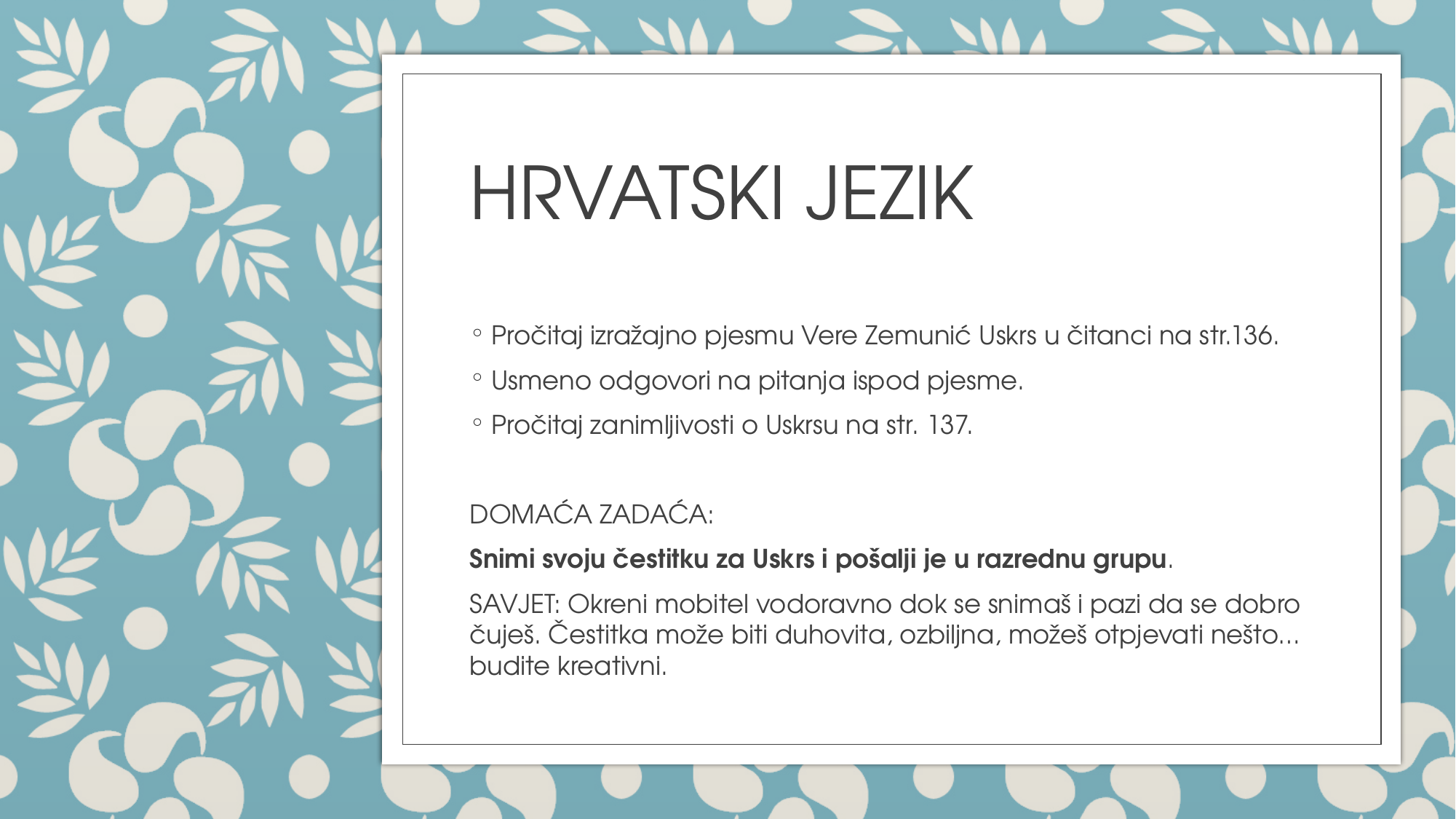

# HRVATSKI JEZIK
Pročitaj izražajno pjesmu Vere Zemunić Uskrs u čitanci na str.136.
Usmeno odgovori na pitanja ispod pjesme.
Pročitaj zanimljivosti o Uskrsu na str. 137.

DOMAĆA ZADAĆA:
Snimi svoju čestitku za Uskrs i pošalji je u razrednu grupu.
SAVJET: Okreni mobitel vodoravno dok se snimaš i pazi da se dobro čuješ. Čestitka može biti duhovita, ozbiljna, možeš otpjevati nešto… budite kreativni.